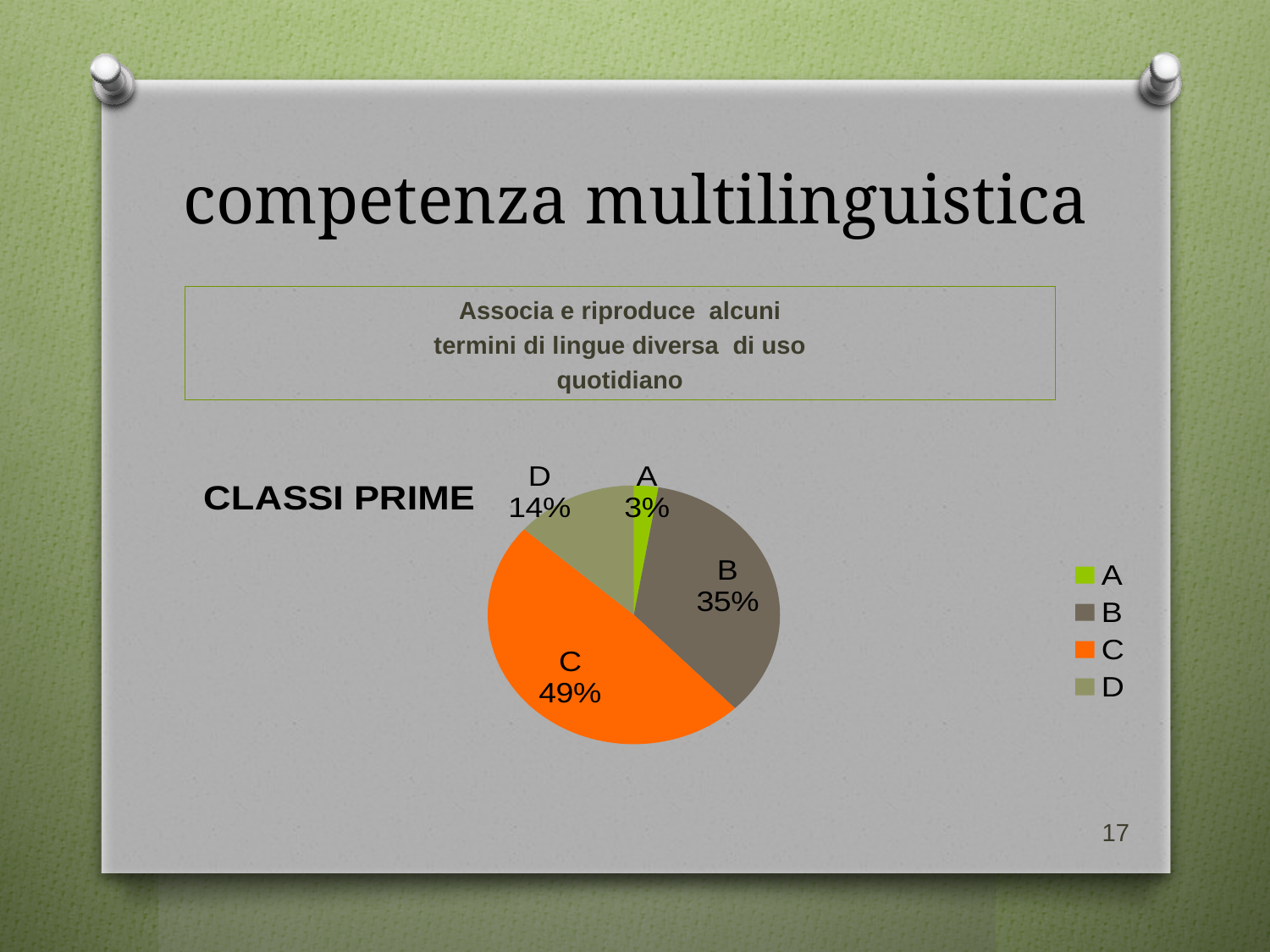

# competenza multilinguistica
Associa e riproduce  alcuni
termini di lingue diversa  di uso
quotidiano

### Chart:

| Category | CLASSI PRIME |
|---|---|
| A | 2.0 |
| B | 26.0 |
| C | 36.0 |
| D | 10.0 |
17